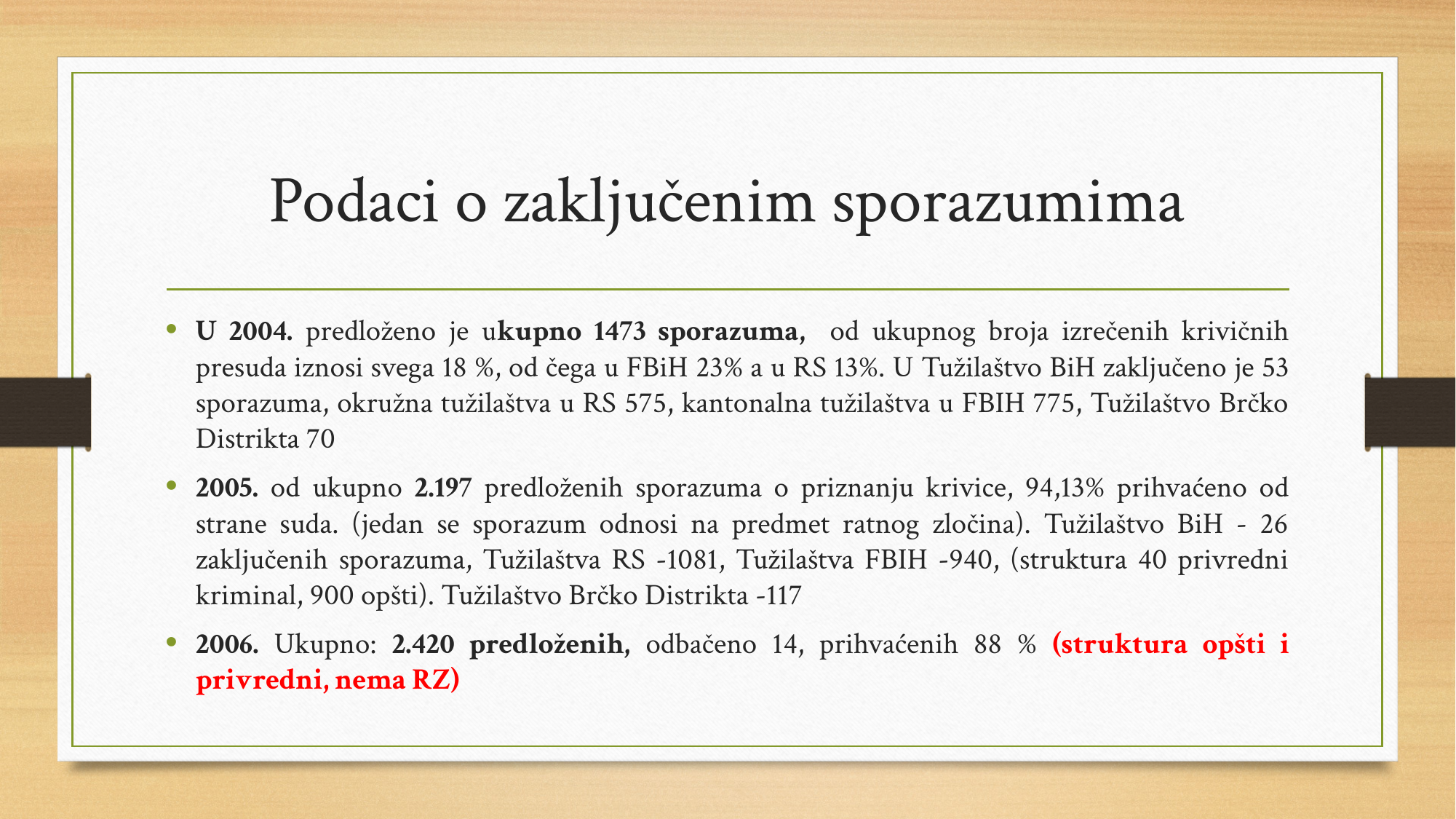

# Podaci o zaključenim sporazumima
U 2004. predloženo je ukupno 1473 sporazuma,  od ukupnog broja izrečenih krivičnih presuda iznosi svega 18 %, od čega u FBiH 23% a u RS 13%. U Tužilaštvo BiH zaključeno je 53 sporazuma, okružna tužilaštva u RS 575, kantonalna tužilaštva u FBIH 775, Tužilaštvo Brčko Distrikta 70
2005. od ukupno 2.197 predloženih sporazuma o priznanju krivice, 94,13% prihvaćeno od strane suda. (jedan se sporazum odnosi na predmet ratnog zločina). Tužilaštvo BiH - 26 zaključenih sporazuma, Tužilaštva RS -1081, Tužilaštva FBIH -940, (struktura 40 privredni kriminal, 900 opšti). Tužilaštvo Brčko Distrikta -117
2006. Ukupno: 2.420 predloženih, odbačeno 14, prihvaćenih 88 % (struktura opšti i privredni, nema RZ)